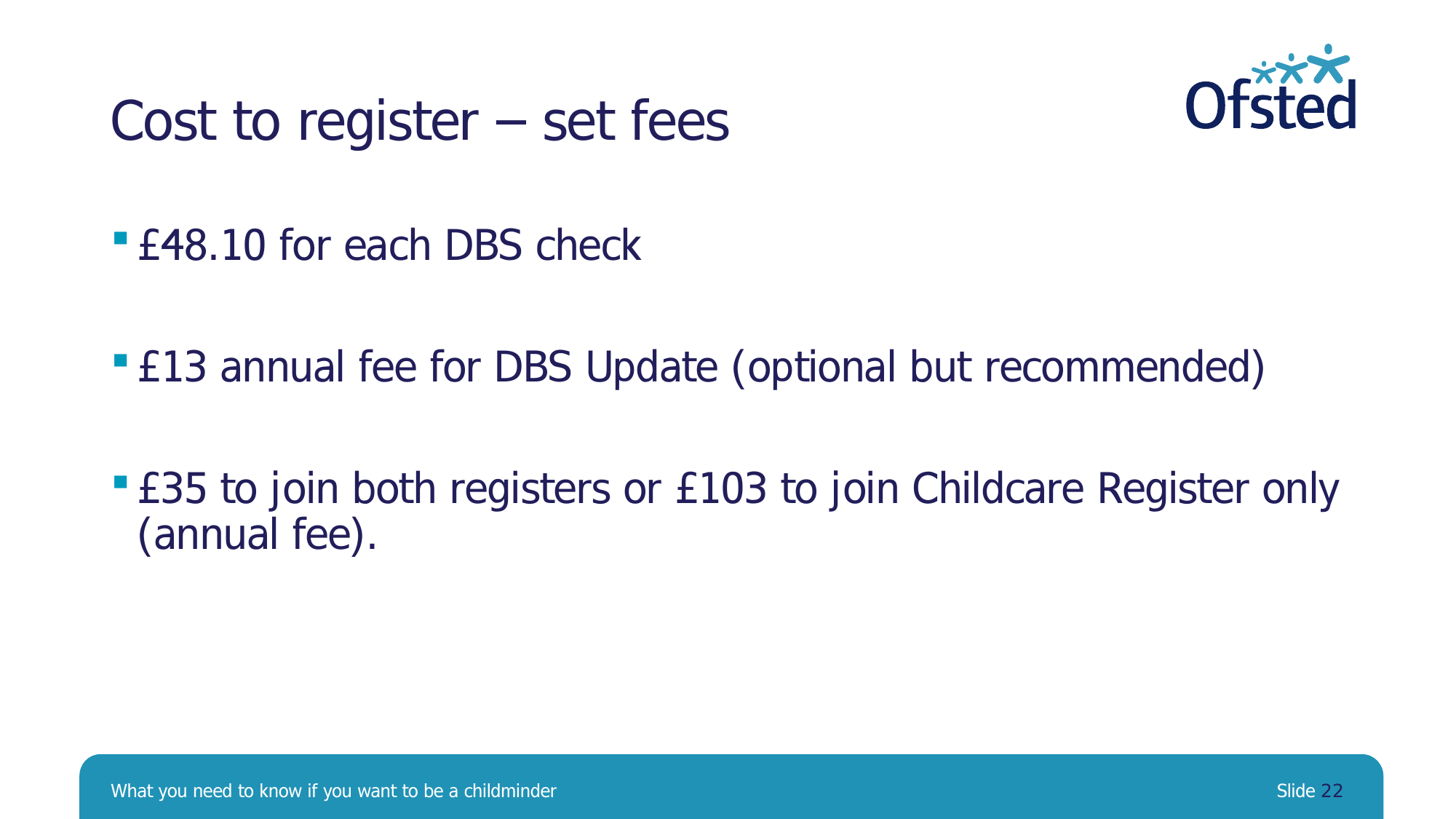

# Cost to register – set fees
£48.10 for each DBS check

£13 annual fee for DBS Update (optional but recommended)

£35 to join both registers or £103 to join Childcare Register only (annual fee).

What you need to know if you want to be a childminder
Slide 22